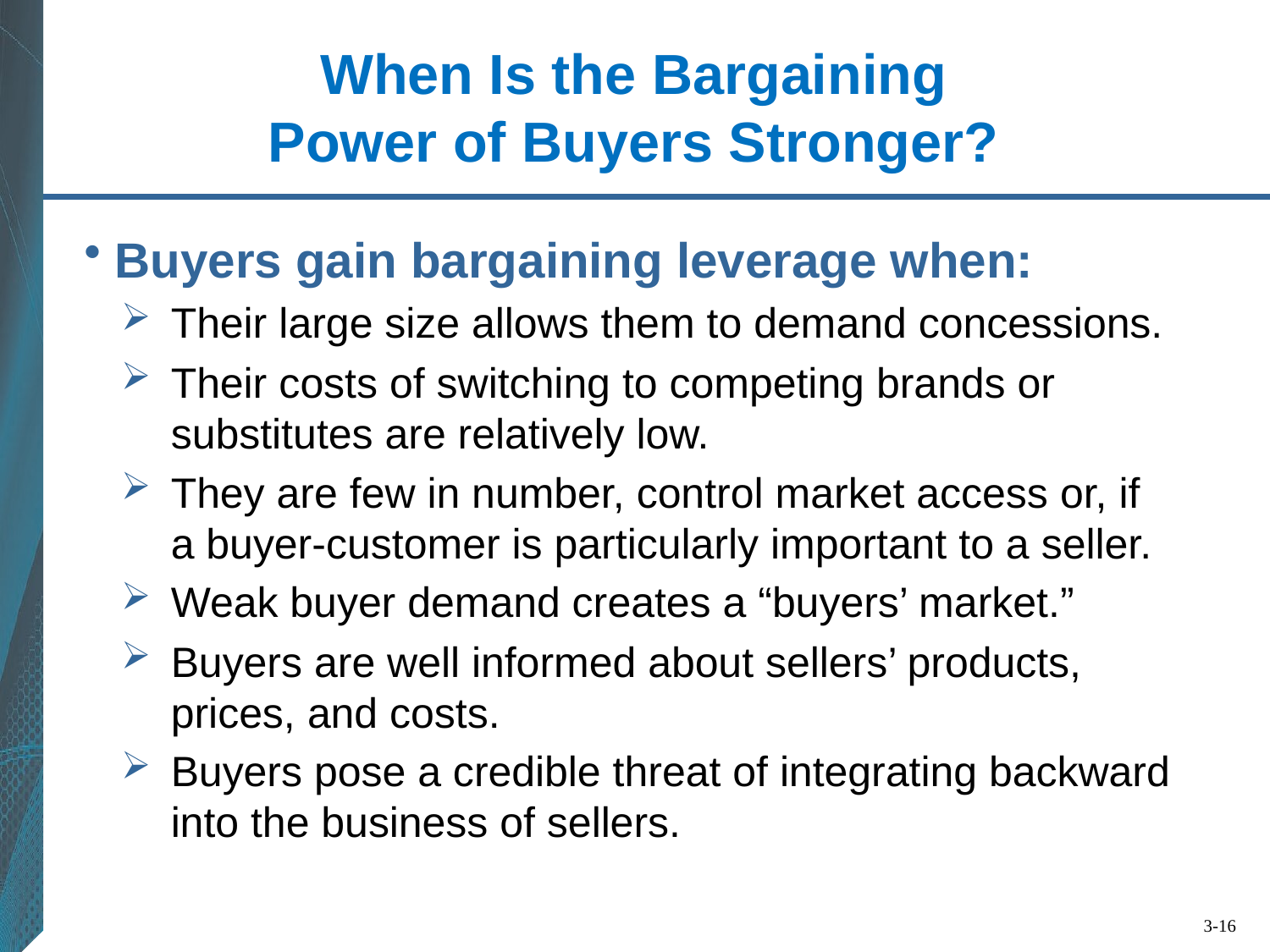

# When Is the Bargaining Power of Buyers Stronger?
Buyers gain bargaining leverage when:
Their large size allows them to demand concessions.
Their costs of switching to competing brands or substitutes are relatively low.
They are few in number, control market access or, if
a buyer-customer is particularly important to a seller.
Weak buyer demand creates a “buyers’ market.”
Buyers are well informed about sellers’ products, prices, and costs.
Buyers pose a credible threat of integrating backward into the business of sellers.